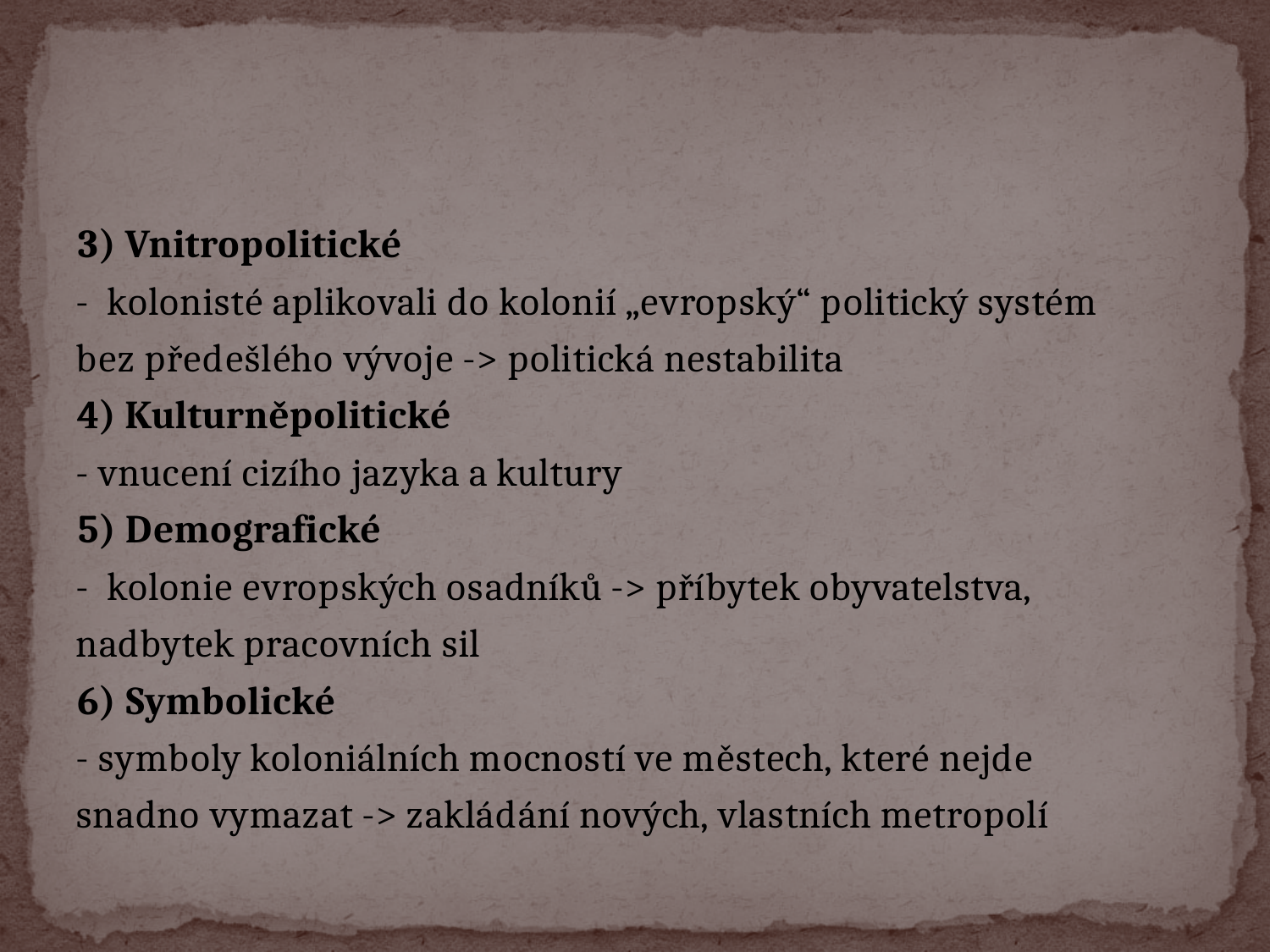

#
3) Vnitropolitické
-  kolonisté aplikovali do kolonií „evropský“ politický systém
bez předešlého vývoje -> politická nestabilita
4) Kulturněpolitické
- vnucení cizího jazyka a kultury
5) Demografické
-  kolonie evropských osadníků -> příbytek obyvatelstva,
nadbytek pracovních sil
6) Symbolické
- symboly koloniálních mocností ve městech, které nejde
snadno vymazat -> zakládání nových, vlastních metropolí